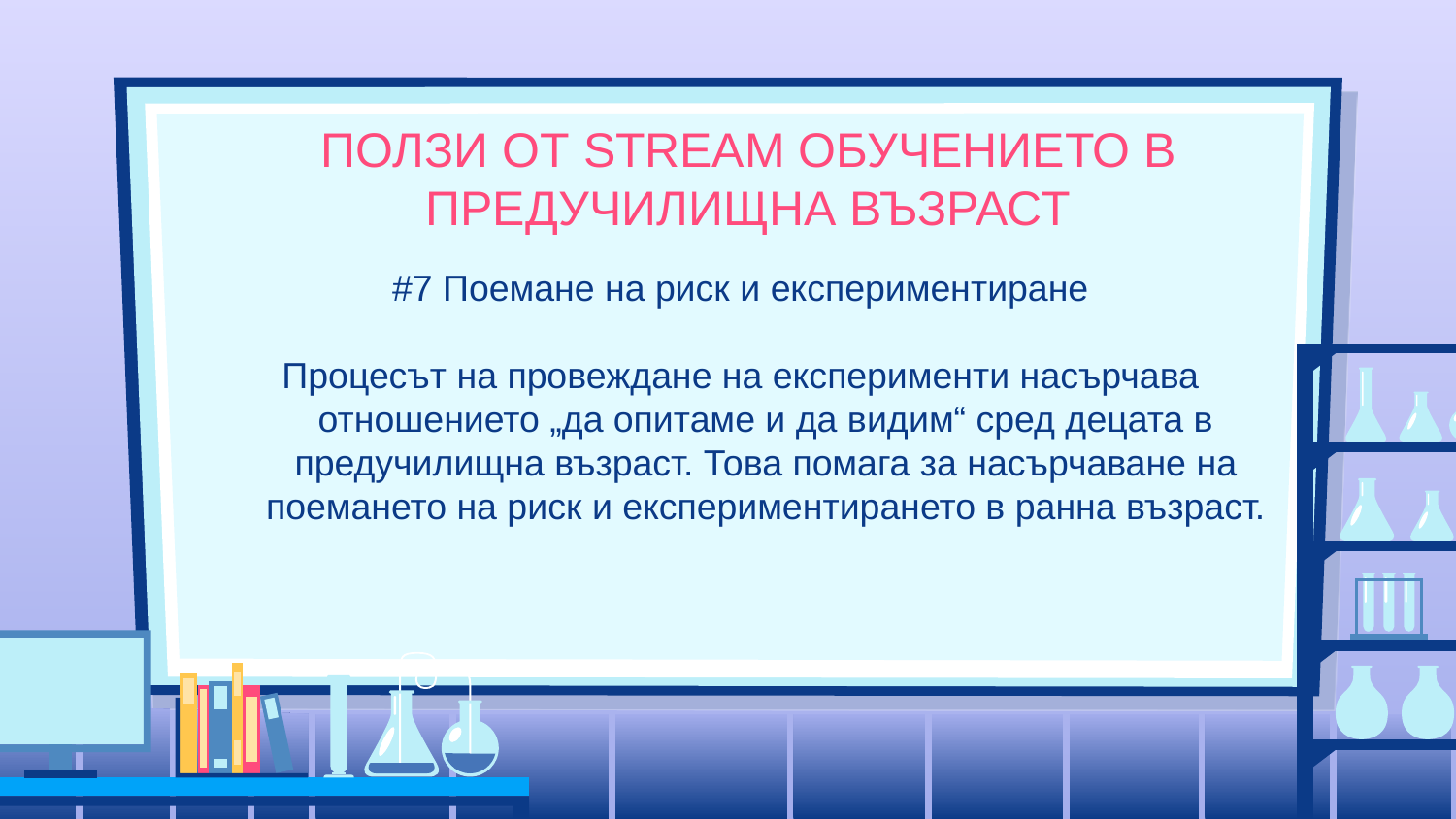

# ПОЛЗИ ОТ STREAM ОБУЧЕНИЕТО В ПРЕДУЧИЛИЩНА ВЪЗРАСТ
#7 Поемане на риск и експериментиране

Процесът на провеждане на експерименти насърчава отношението „да опитаме и да видим“ сред децата в предучилищна възраст. Това помага за насърчаване на поемането на риск и експериментирането в ранна възраст.